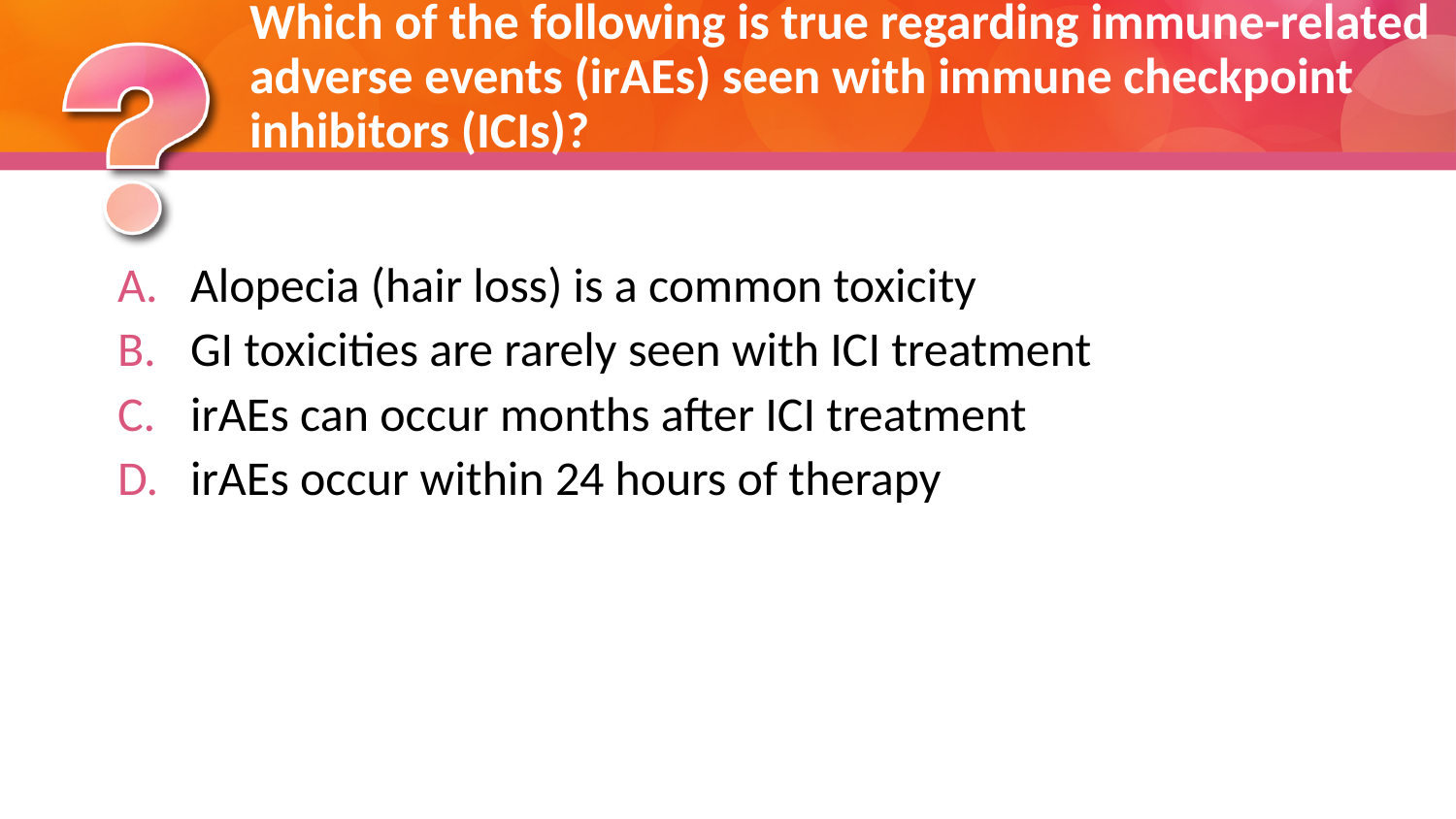

# Which of the following is true regarding immune-related adverse events (irAEs) seen with immune checkpoint inhibitors (ICIs)?
Alopecia (hair loss) is a common toxicity
GI toxicities are rarely seen with ICI treatment
irAEs can occur months after ICI treatment
irAEs occur within 24 hours of therapy